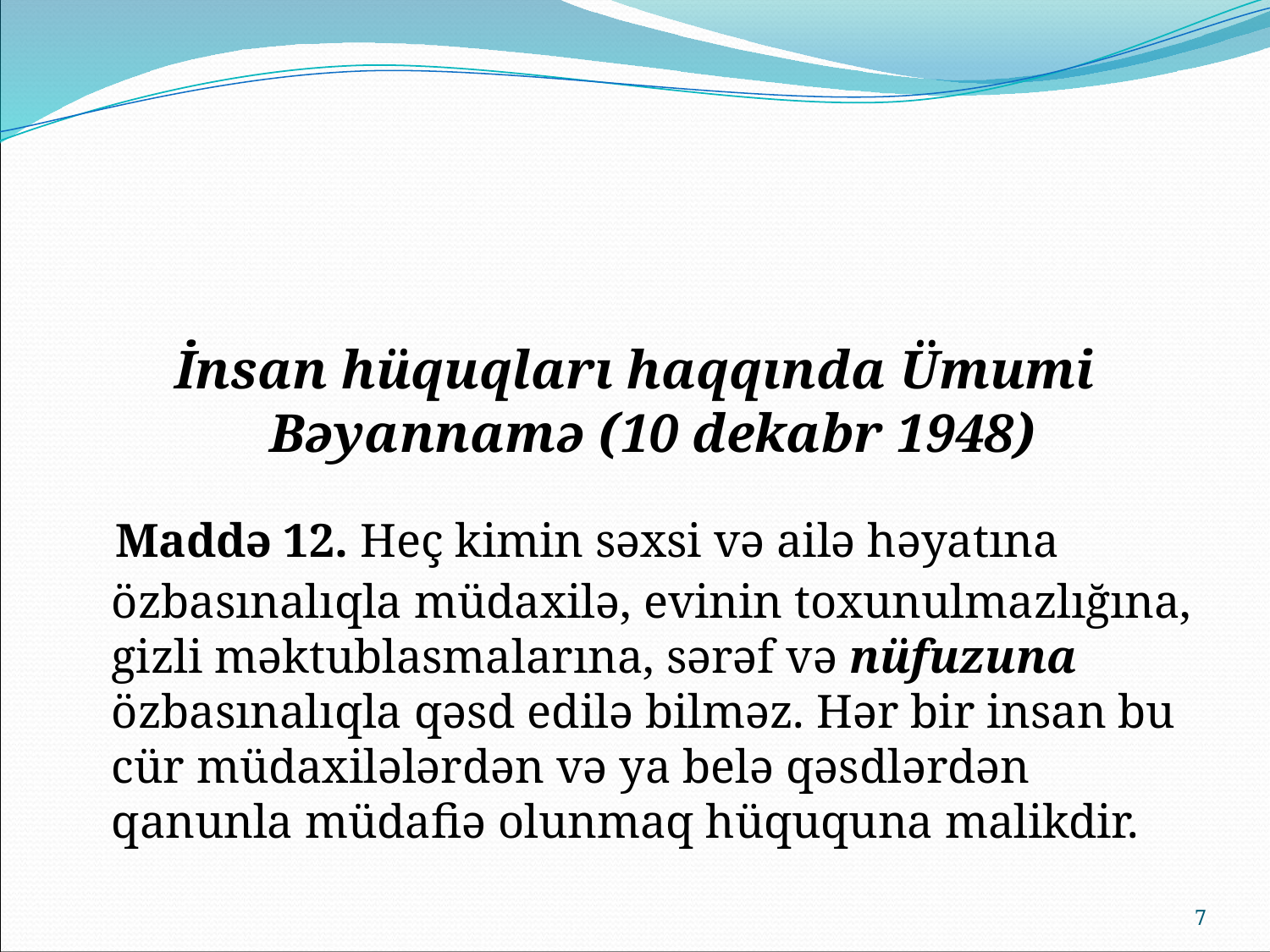

#

İnsan hüquqları haqqında Ümumi Bəyannamə (10 dekabr 1948)
  Maddə 12. Heç kimin səxsi və ailə həyatına özbasınalıqla müdaxilə, evinin toxunulmazlığına, gizli məktublasmalarına, sərəf və nüfuzuna özbasınalıqla qəsd edilə bilməz. Hər bir insan bu cür müdaxilələrdən və ya belə qəsdlərdən qanunla müdafiə olunmaq hüququna malikdir.

7